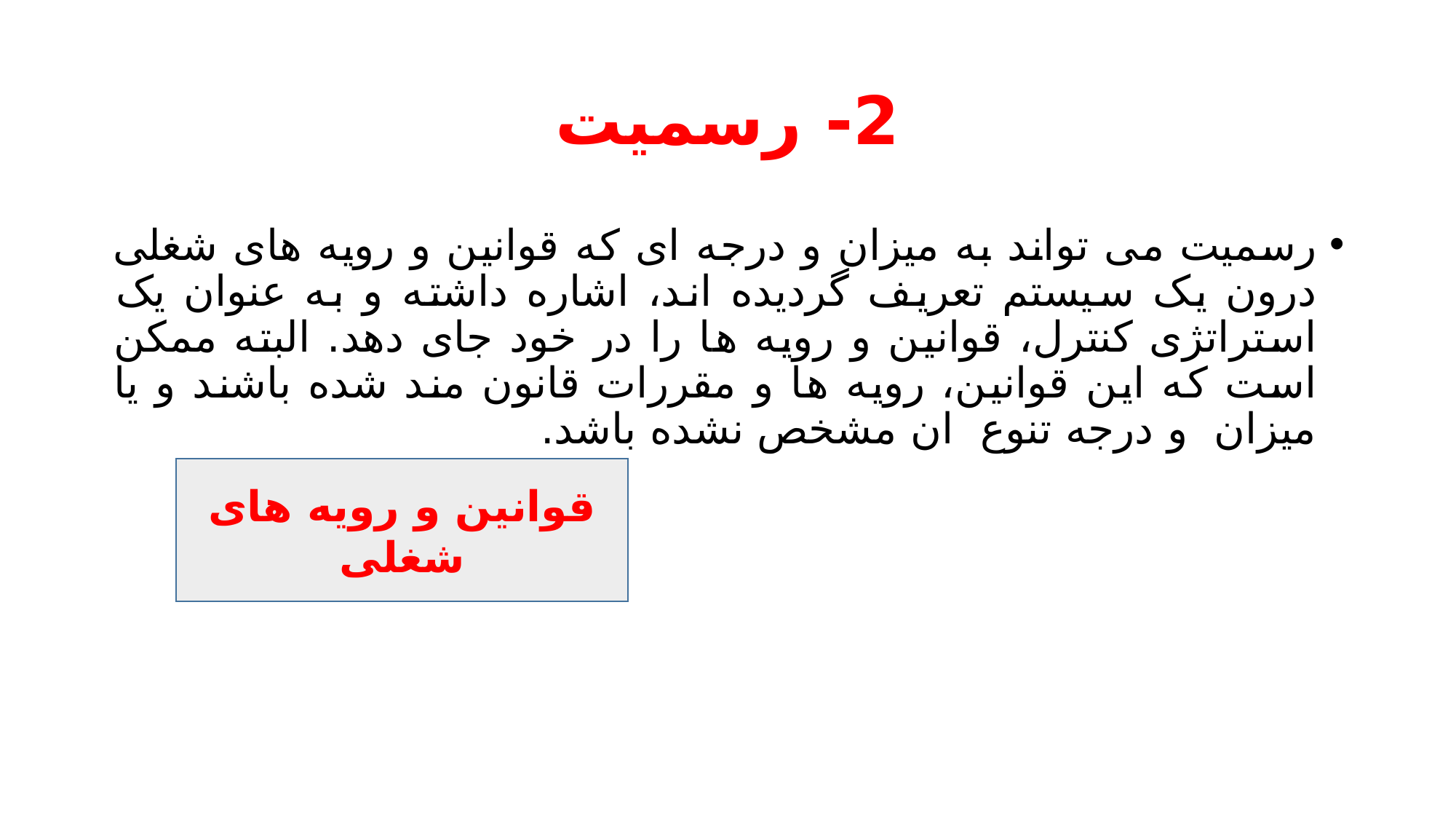

# 2- رسمیت
رسمیت می تواند به میزان و درجه ای که قوانین و رویه های شغلی درون یک سیستم تعریف گردیده اند، اشاره داشته و به عنوان یک استراتژی کنترل، قوانین و رویه ها را در خود جای دهد. البته ممکن است که این قوانین، رویه ها و مقررات قانون مند شده باشند و یا میزان  و درجه تنوع  ان مشخص نشده باشد.
قوانین و رویه های شغلی